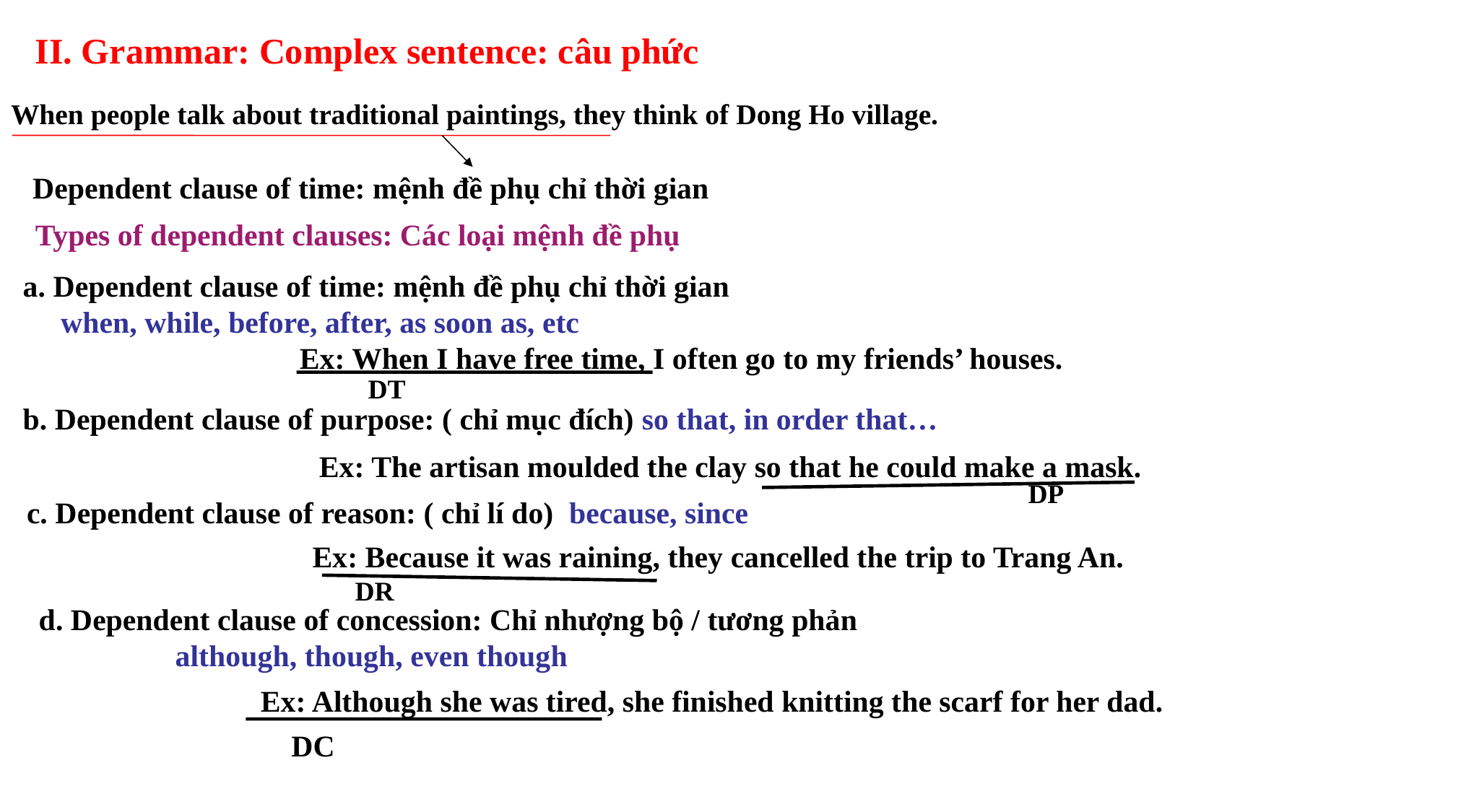

# II. Grammar: Complex sentence: câu phức
When people talk about traditional paintings, they think of Dong Ho village.

Dependent clause of time: mệnh đề phụ chỉ thời gian
Types of dependent clauses: Các loại mệnh đề phụ
a. Dependent clause of time: mệnh đề phụ chỉ thời gian
     when, while, before, after, as soon as, etc
Ex: When I have free time, I often go to my friends’ houses.
DT

b. Dependent clause of purpose: ( chỉ mục đích) so that, in order that…
Ex: The artisan moulded the clay so that he could make a mask.
DP

c. Dependent clause of reason: ( chỉ lí do)  because, since
Ex: Because it was raining, they cancelled the trip to Trang An.
DR

d. Dependent clause of concession: Chỉ nhượng bộ / tương phản
                  although, though, even though
Ex: Although she was tired, she finished knitting the scarf for her dad.

DC